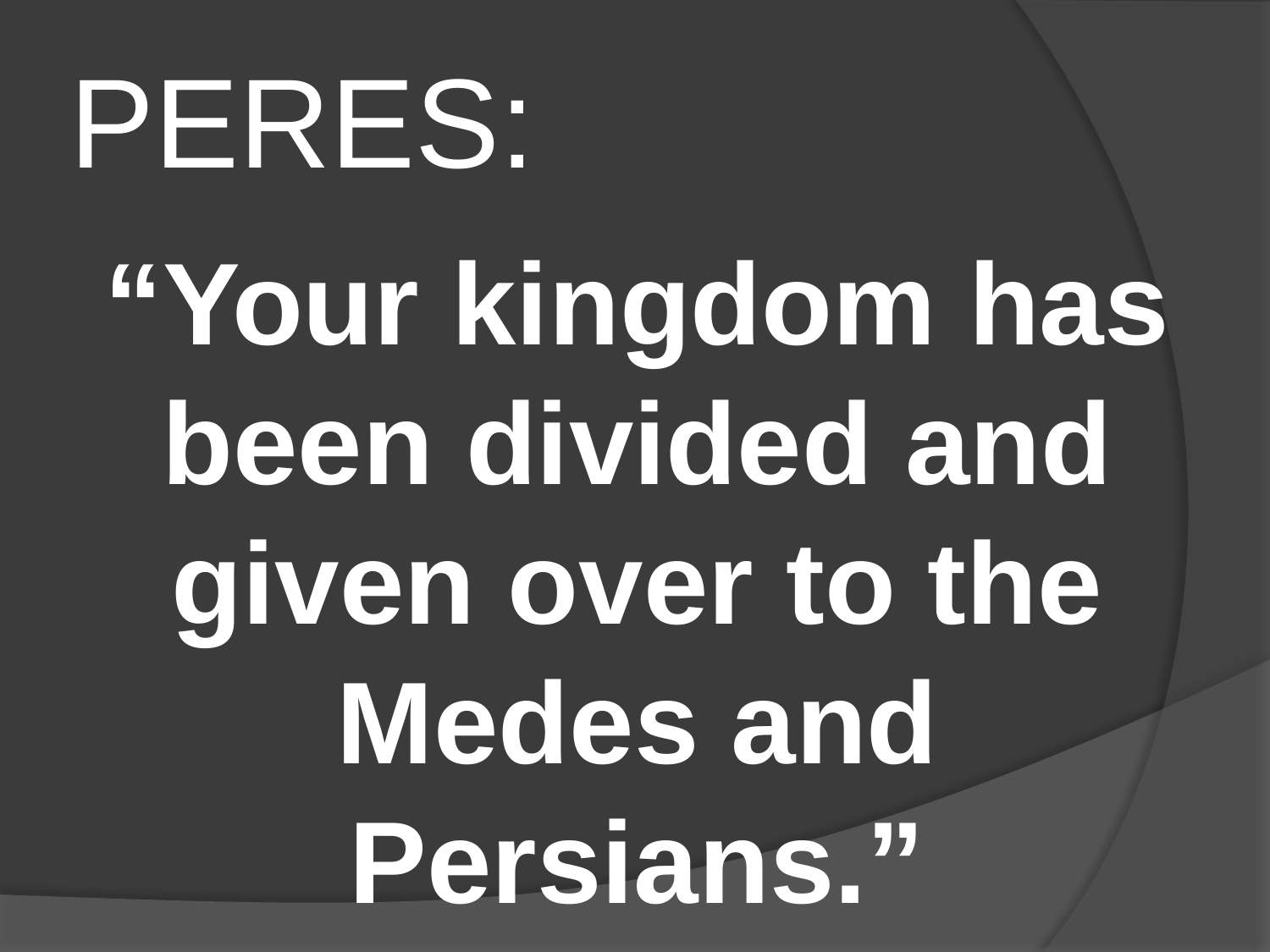

# PERES:
“Your kingdom has been divided and given over to the Medes and Persians.”